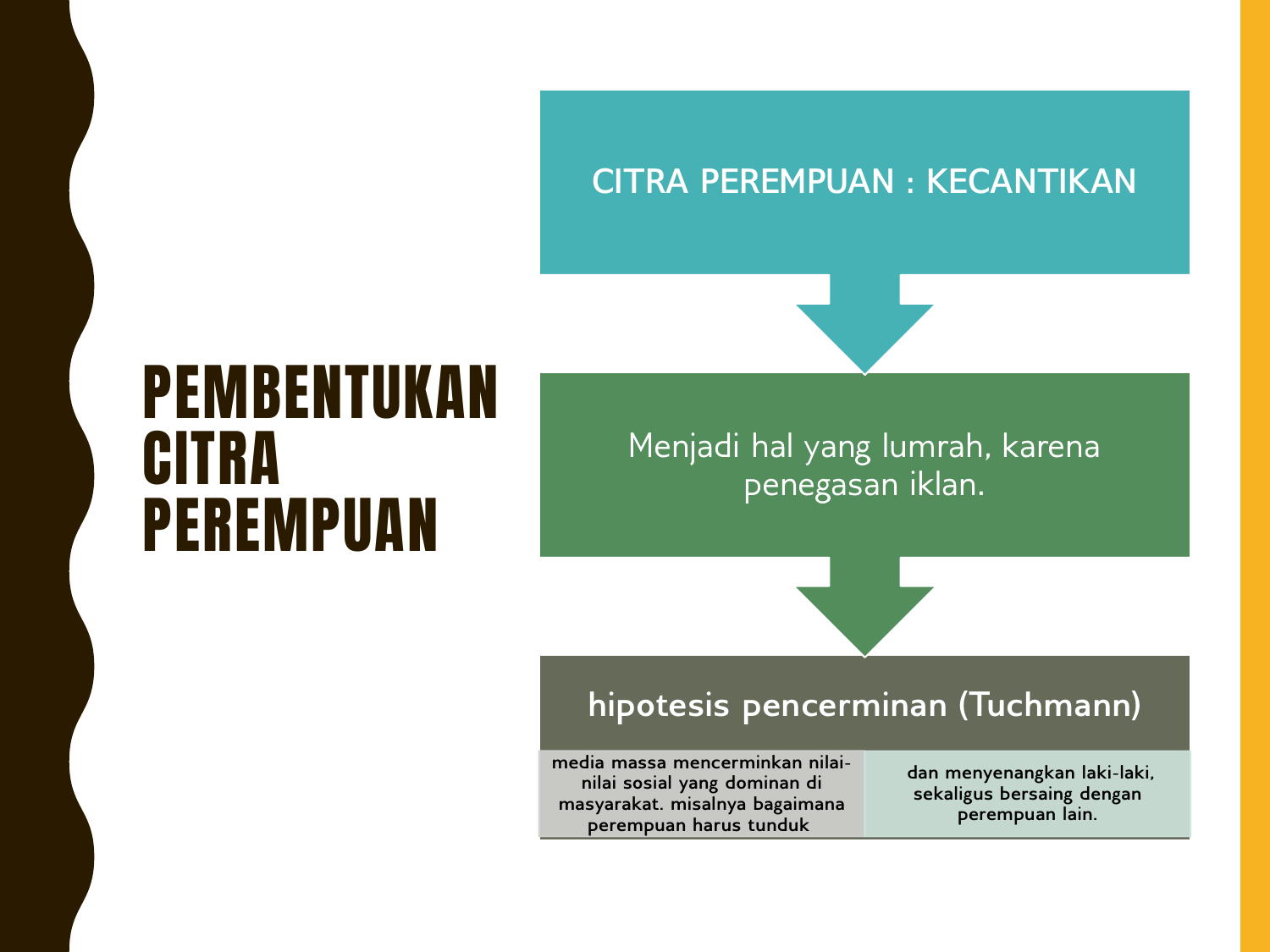

# Pembentukan citra perempuan
hipotesis pencerminan (Tuchmann)
media massa mencerminkan nilai-nilai sosial yang dominan di masyarakat. misalnya bagaimana perempuan harus tunduk
 dan menyenangkan laki-laki, sekaligus bersaing dengan perempuan lain.
Menjadi hal yang lumrah, karena penegasan iklan.
CITRA PEREMPUAN : KECANTIKAN